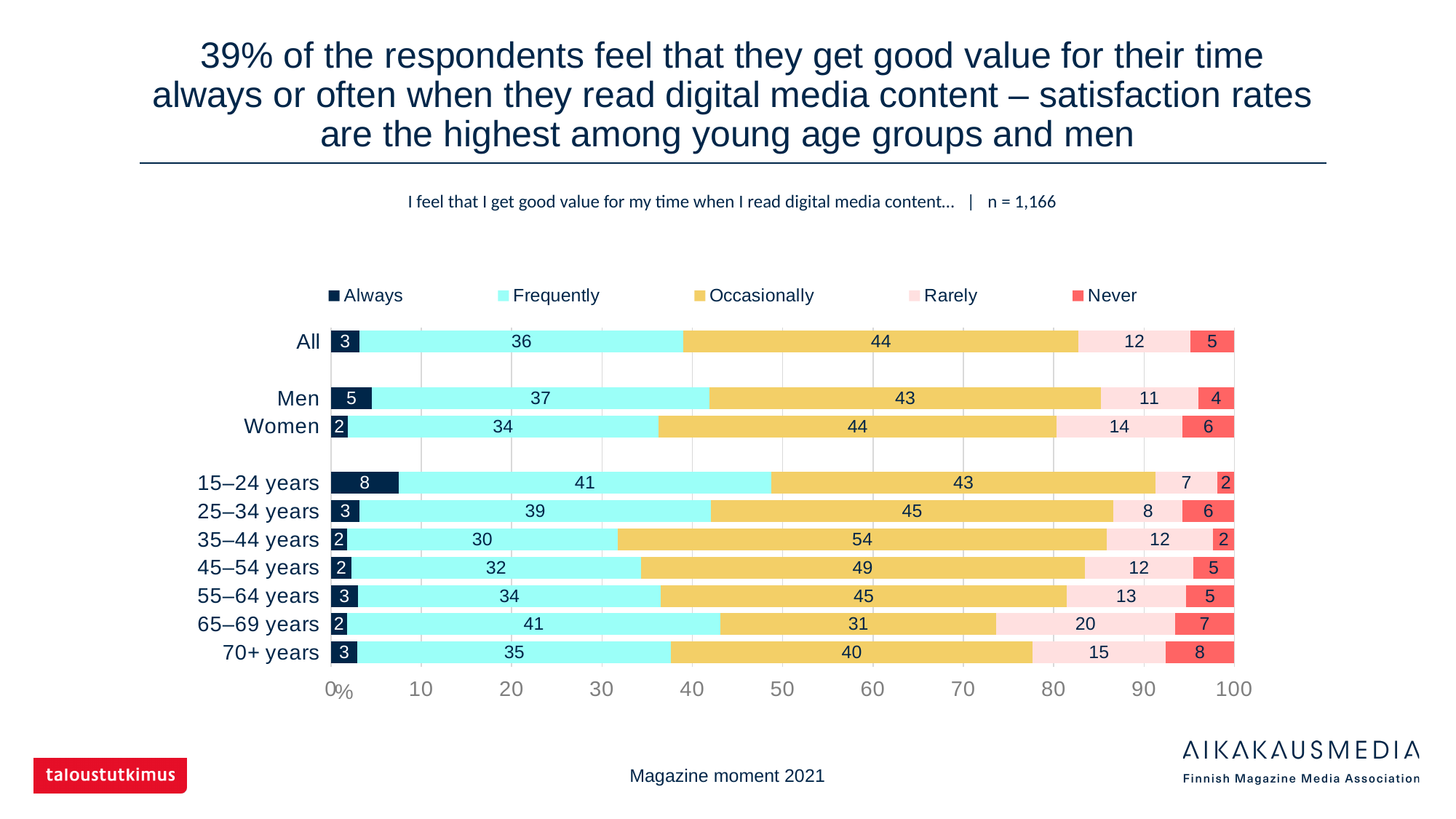

# 39% of the respondents feel that they get good value for their time always or often when they read digital media content – satisfaction rates are the highest among young age groups and men
I feel that I get good value for my time when I read digital media content…   |   n = 1,166

### Chart

| Category | Always | Frequently | Occasionally | Rarely | Never |
|---|---|---|---|---|---|
| All | 3.17324 | 35.84906 | 43.73928 | 12.34991 | 4.88851 |
|  | None | None | None | None | None |
| Men | 4.52174 | 37.3913 | 43.30435 | 10.78261 | 4.0 |
| Women | 1.86441 | 34.40678 | 44.0678 | 13.89831 | 5.76271 |
|  | None | None | None | None | None |
| 15–24 years | 7.5 | 41.25 | 42.5 | 6.875 | 1.875 |
| 25–34 years | 3.18471 | 38.8535 | 44.58599 | 7.64331 | 5.73248 |
| 35–44 years | 1.76471 | 30.0 | 54.11765 | 11.76471 | 2.35294 |
| 45–54 years | 2.28571 | 32.0 | 49.14286 | 12.0 | 4.57143 |
| 55–64 years | 2.99401 | 33.53293 | 44.91018 | 13.17365 | 5.38922 |
| 65–69 years | 1.79641 | 41.31737 | 30.53892 | 19.76048 | 6.58683 |
| 70+ years | 2.94118 | 34.70588 | 40.0 | 14.70588 | 7.64706 |